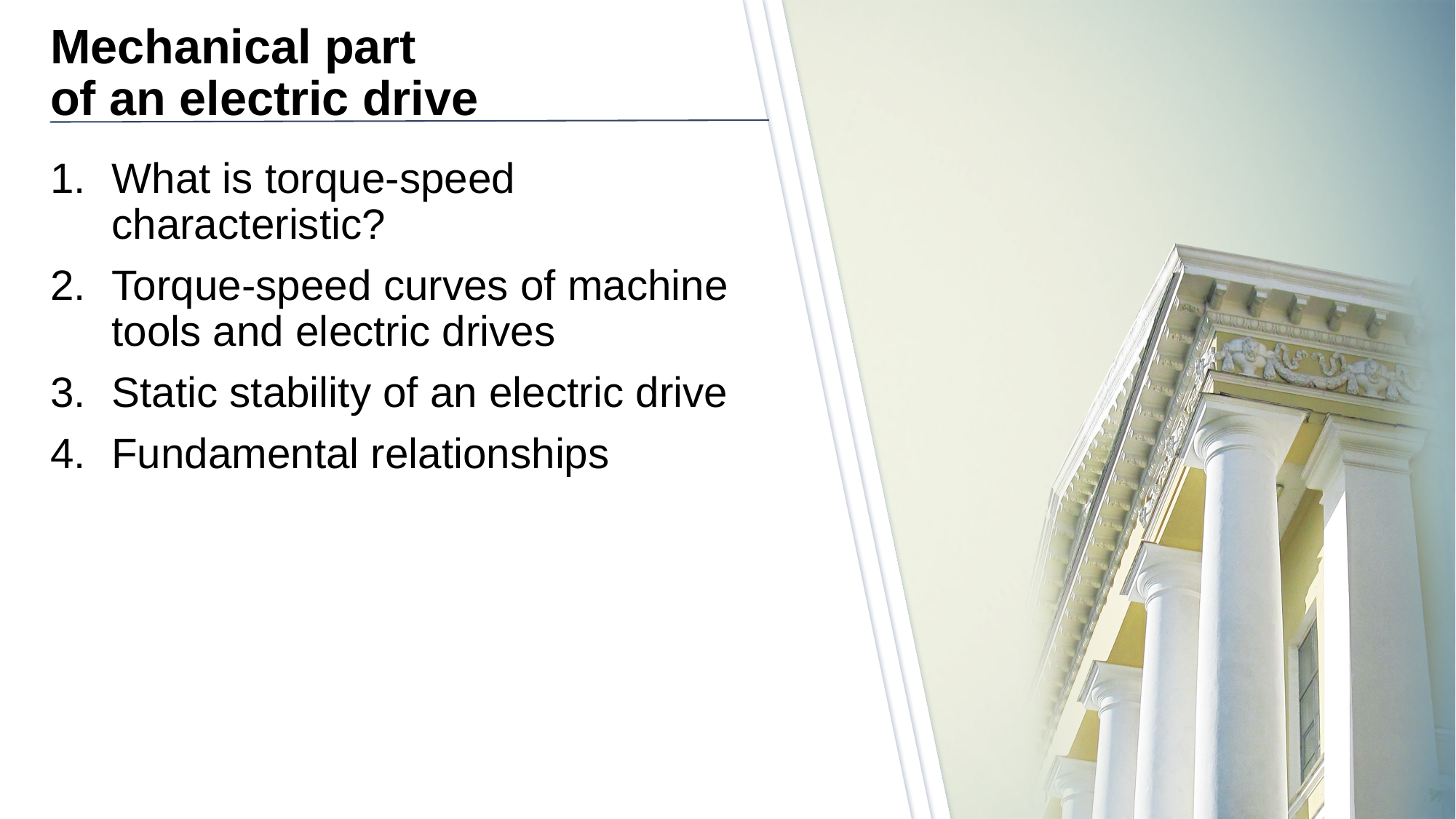

# Mechanical part of an electric drive

What is torque-speed characteristic?
Torque-speed curves of machine tools and electric drives
Static stability of an electric drive
Fundamental relationships